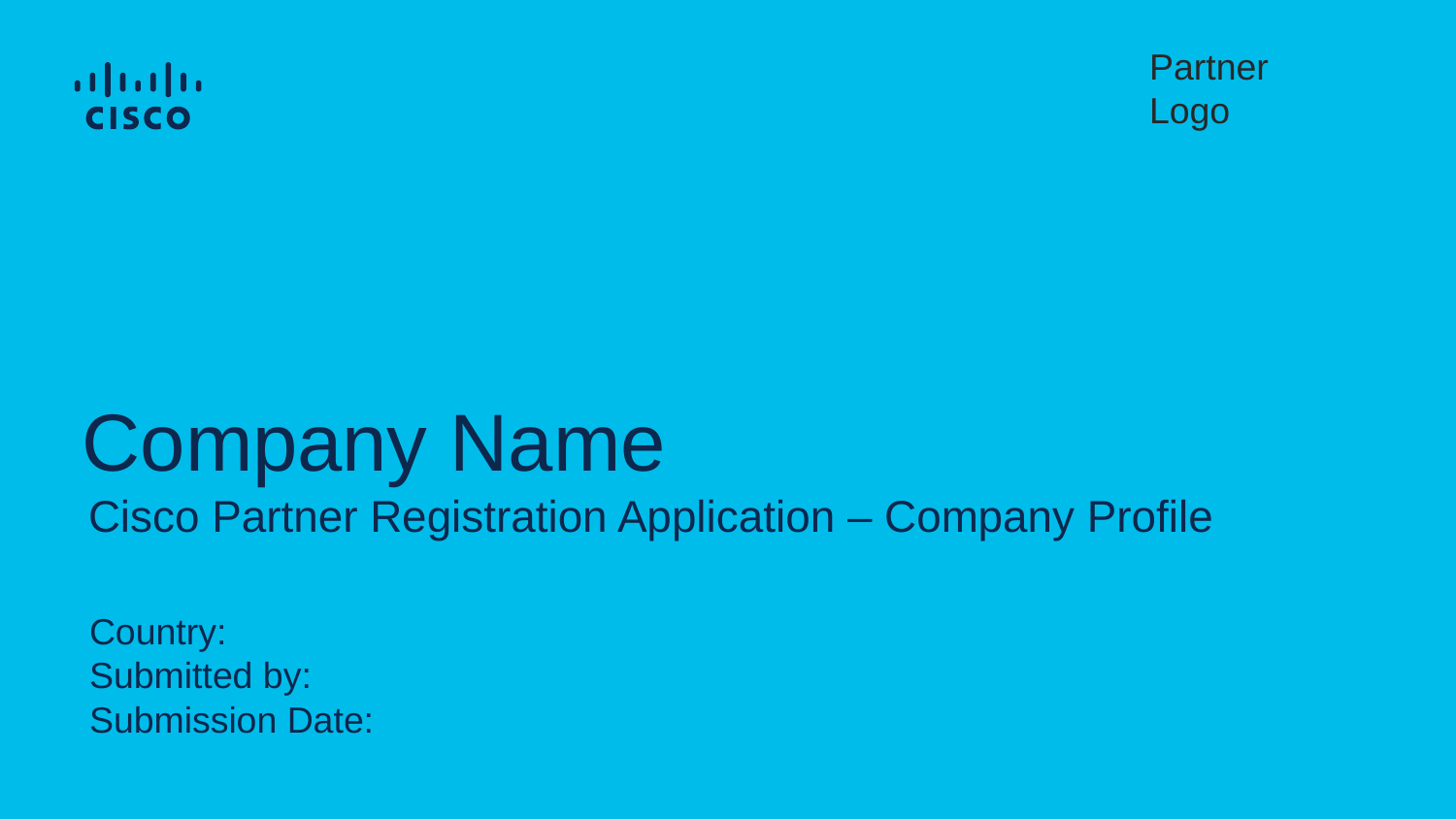

Partner Logo
# Company Name
Cisco Partner Registration Application – Company Profile
Country:
Submitted by:
Submission Date: